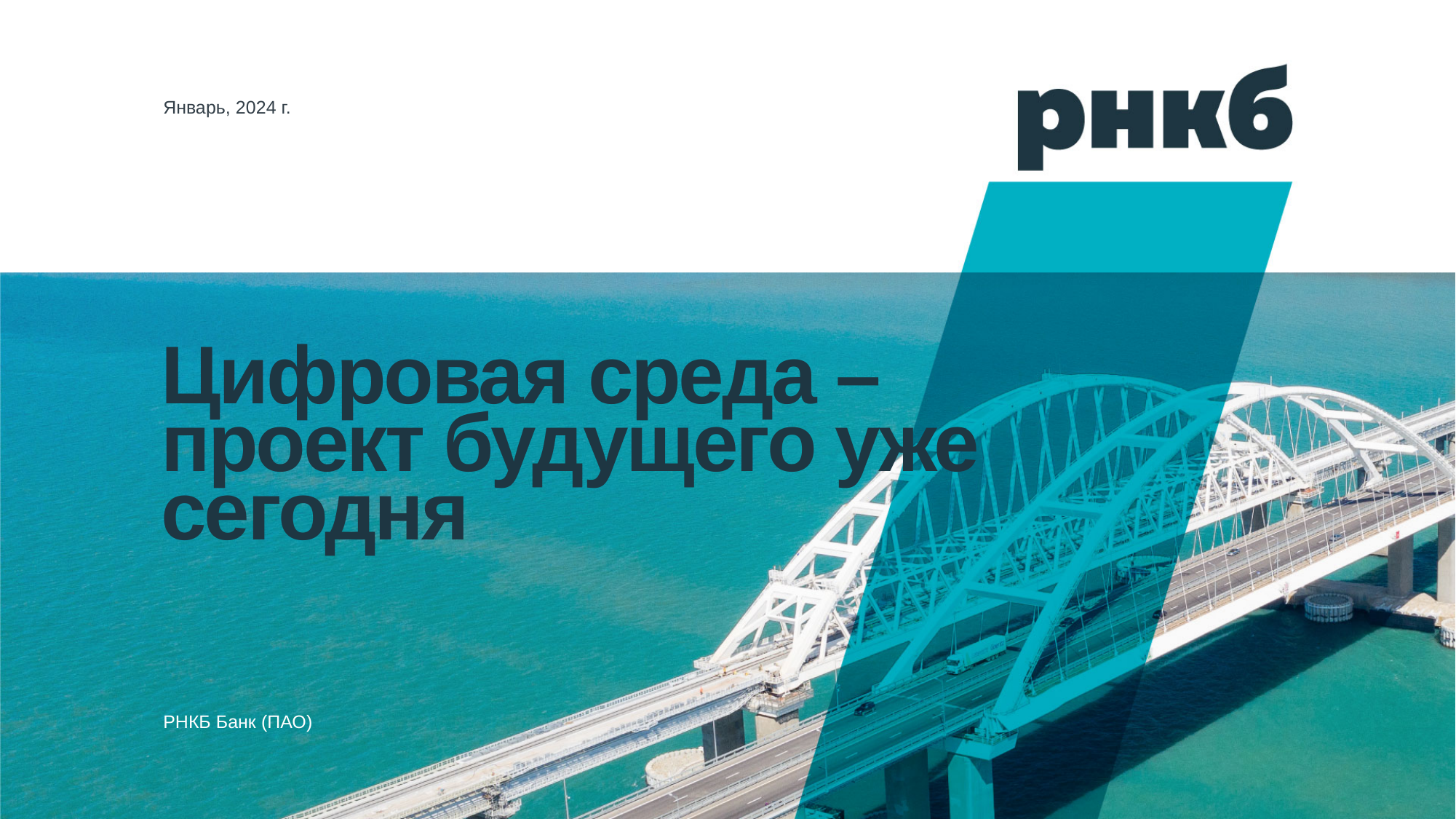

Январь, 2024 г.

# Цифровая среда – проект будущего уже сегодня